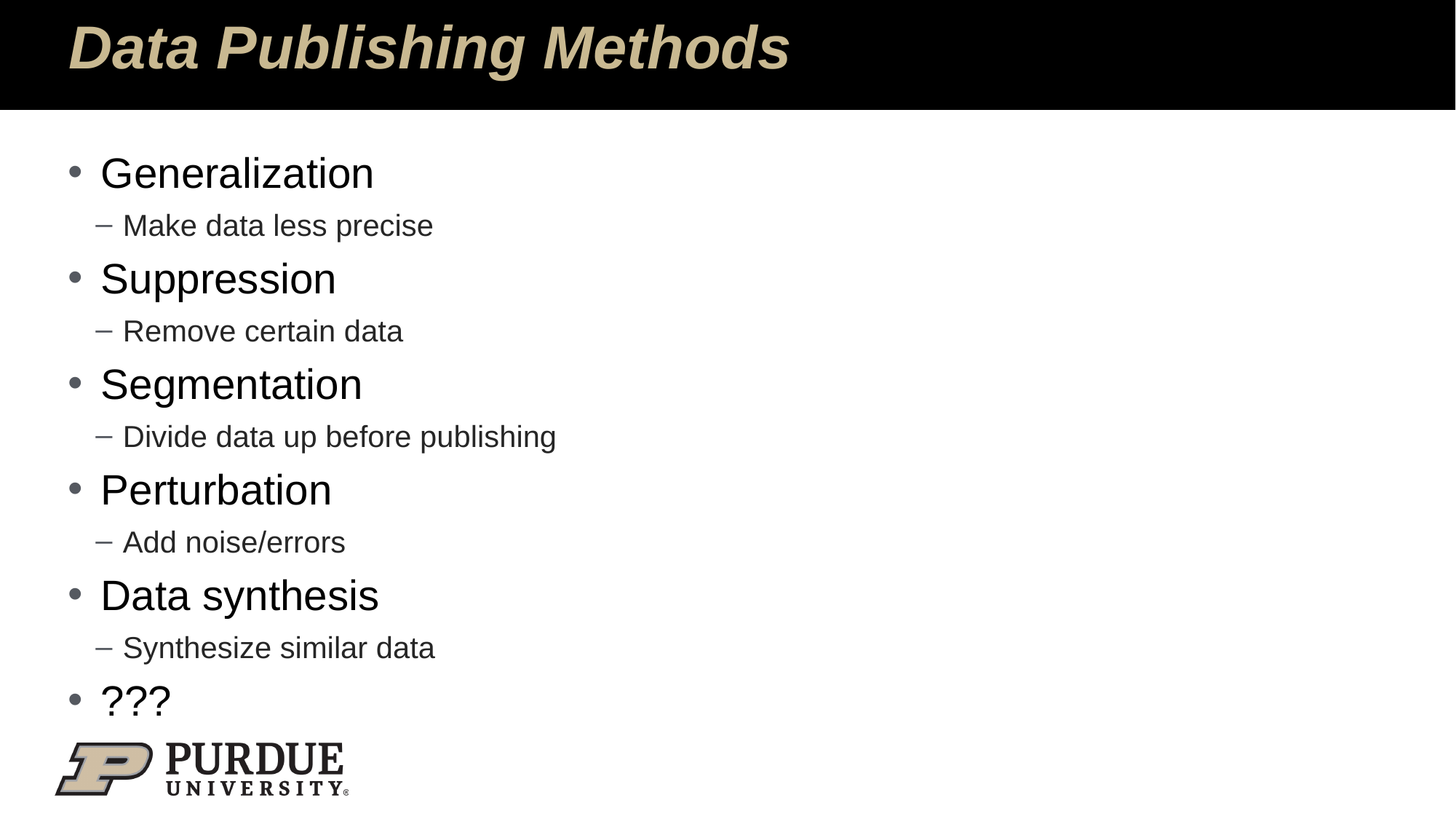

# Data Publishing Methods
Generalization
Make data less precise
Suppression
Remove certain data
Segmentation
Divide data up before publishing
Perturbation
Add noise/errors
Data synthesis
Synthesize similar data
???